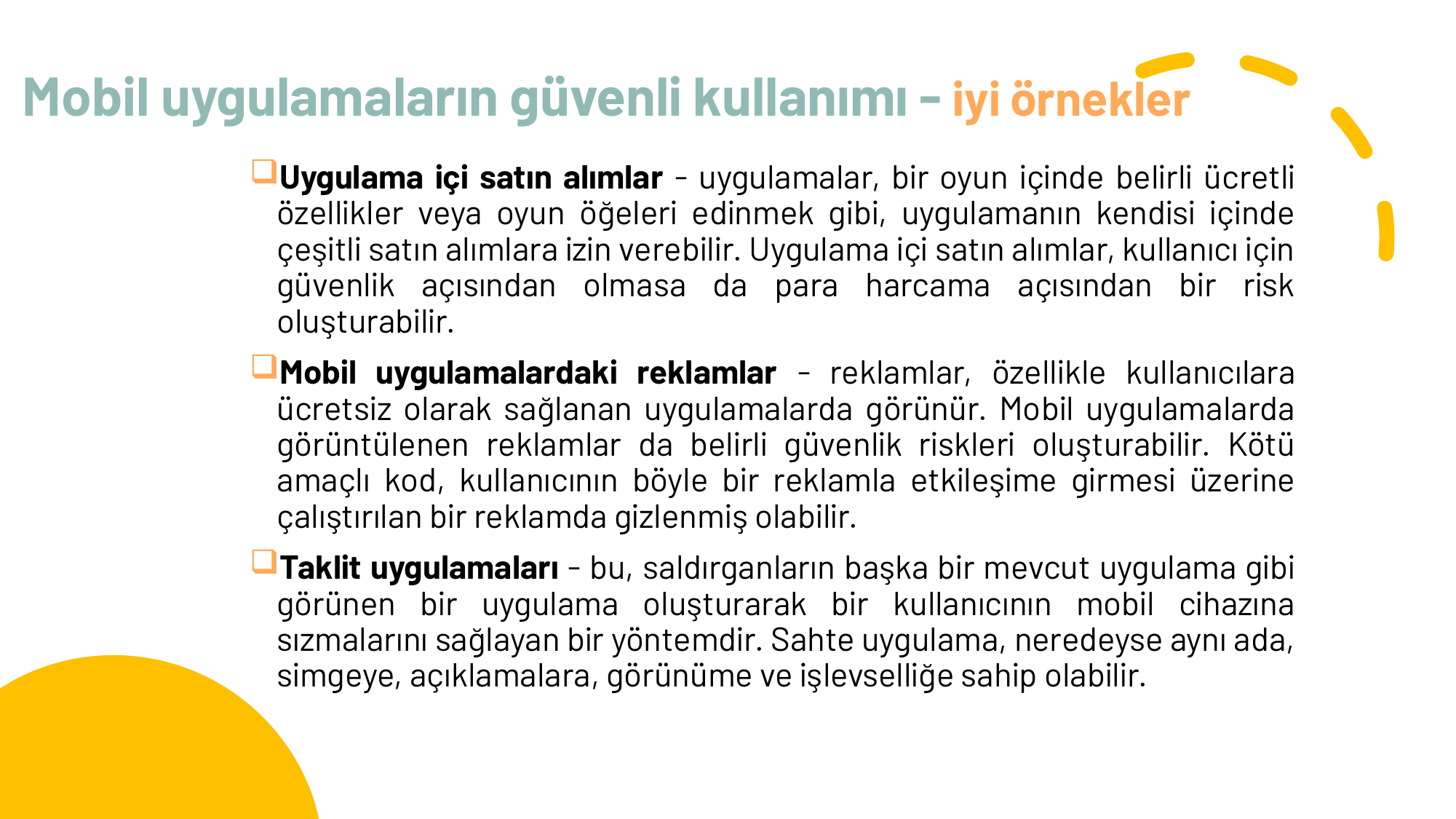

# Mobil uygulamaların güvenli kullanımı - iyi örnekler

Uygulama içi satın alımlar - uygulamalar, bir oyun içinde belirli ücretli özellikler veya oyun öğeleri edinmek gibi, uygulamanın kendisi içinde çeşitli satın alımlara izin verebilir. Uygulama içi satın alımlar, kullanıcı için güvenlik açısından olmasa da para harcama açısından bir risk oluşturabilir.
Mobil uygulamalardaki reklamlar - reklamlar, özellikle kullanıcılara ücretsiz olarak sağlanan uygulamalarda görünür. Mobil uygulamalarda görüntülenen reklamlar da belirli güvenlik riskleri oluşturabilir. Kötü amaçlı kod, kullanıcının böyle bir reklamla etkileşime girmesi üzerine çalıştırılan bir reklamda gizlenmiş olabilir.
Taklit uygulamaları - bu, saldırganların başka bir mevcut uygulama gibi görünen bir uygulama oluşturarak bir kullanıcının mobil cihazına sızmalarını sağlayan bir yöntemdir. Sahte uygulama, neredeyse aynı ada, simgeye, açıklamalara, görünüme ve işlevselliğe sahip olabilir.